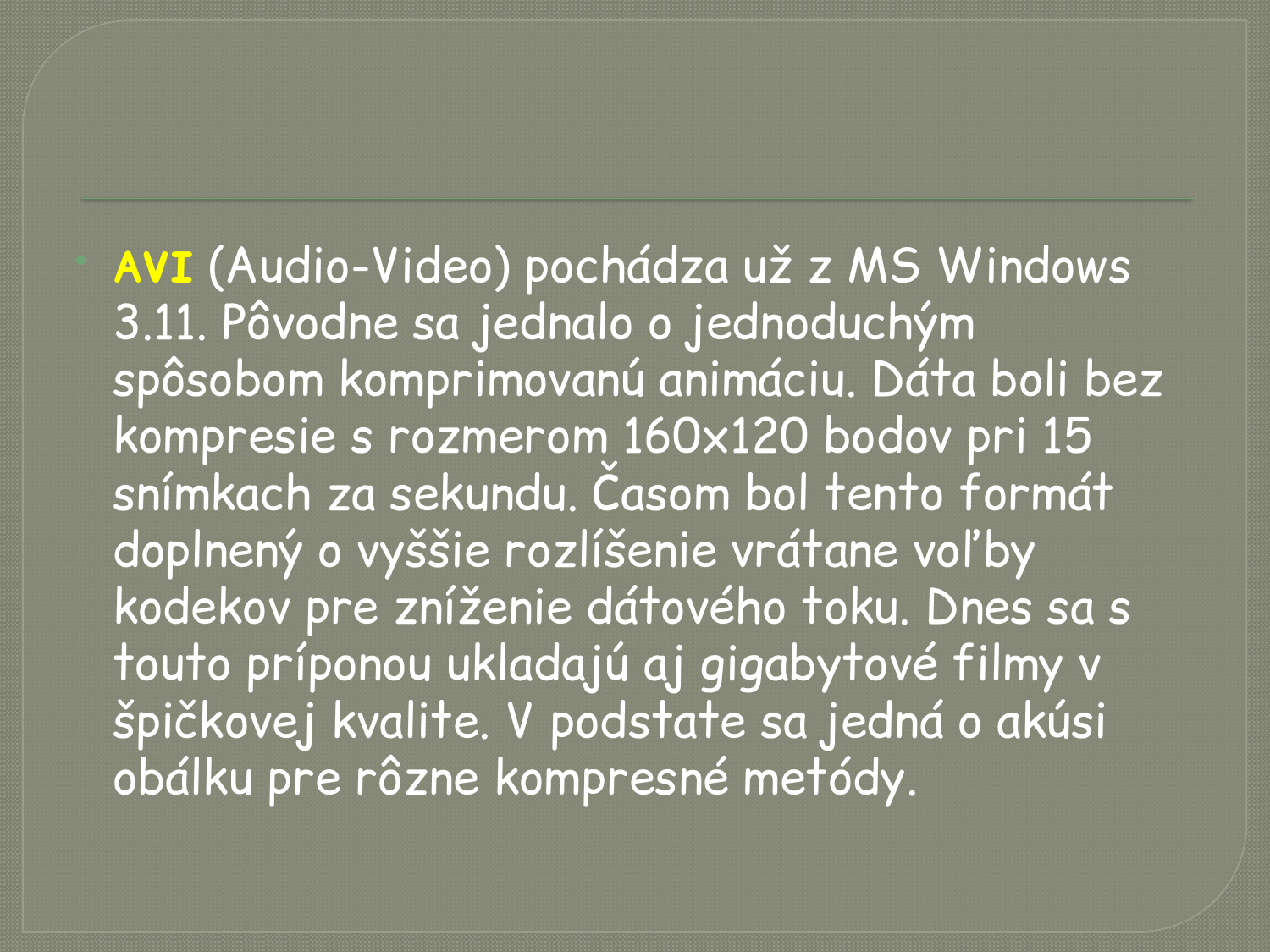

AVI (Audio-Video) pochádza už z MS Windows 3.11. Pôvodne sa jednalo o jednoduchým spôsobom komprimovanú animáciu. Dáta boli bez kompresie s rozmerom 160x120 bodov pri 15 snímkach za sekundu. Časom bol tento formát doplnený o vyššie rozlíšenie vrátane voľby kodekov pre zníženie dátového toku. Dnes sa s touto príponou ukladajú aj gigabytové filmy v špičkovej kvalite. V podstate sa jedná o akúsi obálku pre rôzne kompresné metódy.